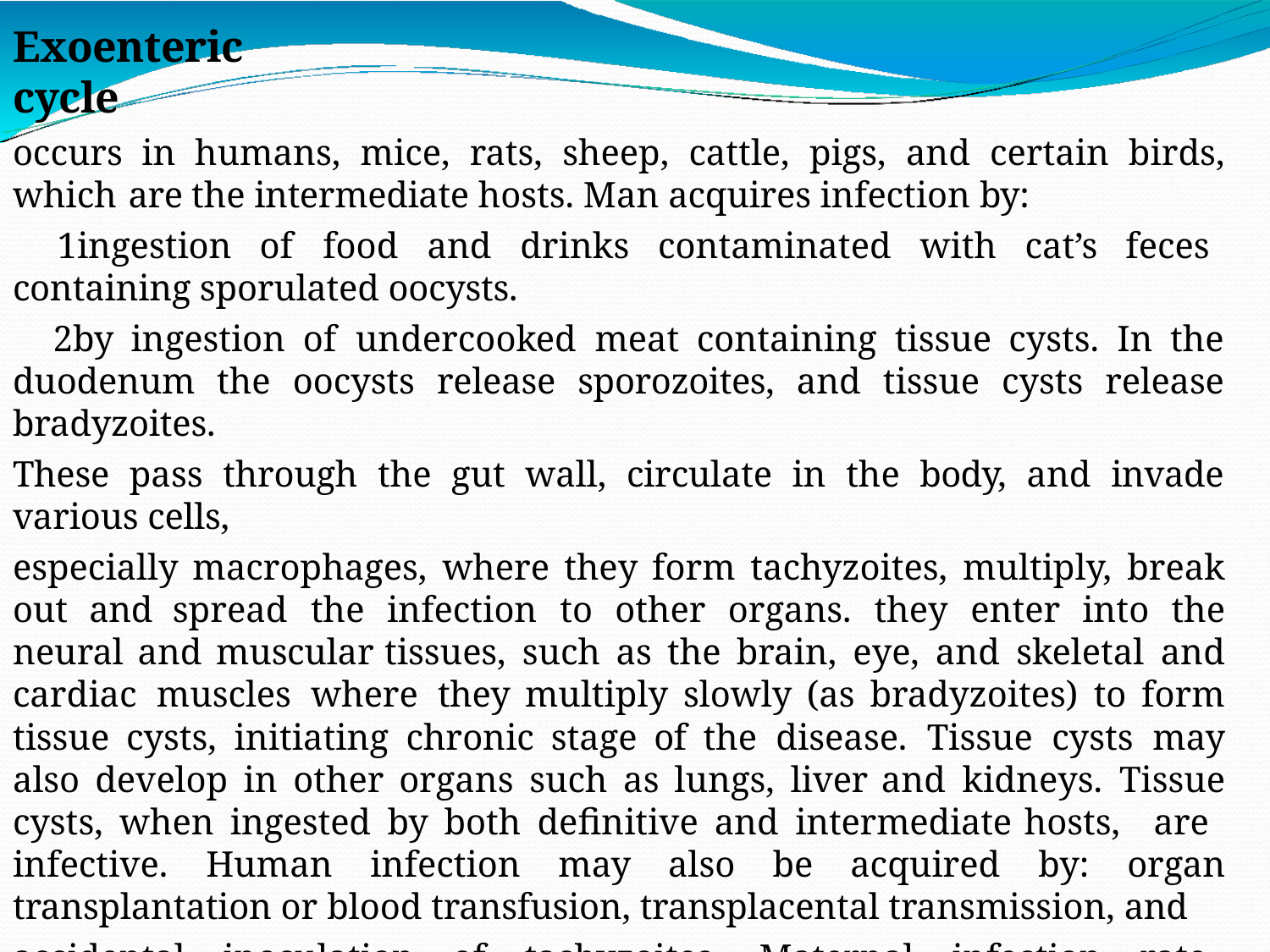

# Exoenteric cycle
occurs in humans, mice, rats, sheep, cattle, pigs, and certain birds, which are the intermediate hosts. Man acquires infection by:
ingestion  of  food  and  drinks  contaminated  with  cat’s  feces  containing sporulated oocysts.
by ingestion of undercooked meat containing tissue cysts. In the duodenum the oocysts release sporozoites, and tissue cysts release bradyzoites.
These pass through the gut wall, circulate in the body, and invade various cells,
especially macrophages, where they form tachyzoites, multiply, break out and spread the infection to other organs. they enter into the neural and muscular tissues, such as the brain, eye, and skeletal and cardiac muscles where they multiply slowly (as bradyzoites) to form tissue cysts, initiating chronic stage of the disease. Tissue cysts may also develop in other organs such as lungs, liver and kidneys. Tissue cysts, when ingested by both definitive and intermediate hosts,  are  infective.  Human  infection  may  also  be  acquired  by:  organ transplantation or blood transfusion, transplacental transmission, and
accidental  inoculation  of  tachyzoites.  Maternal  infection  rate  during  the
reproductive years is estimated to be between 3- 5%